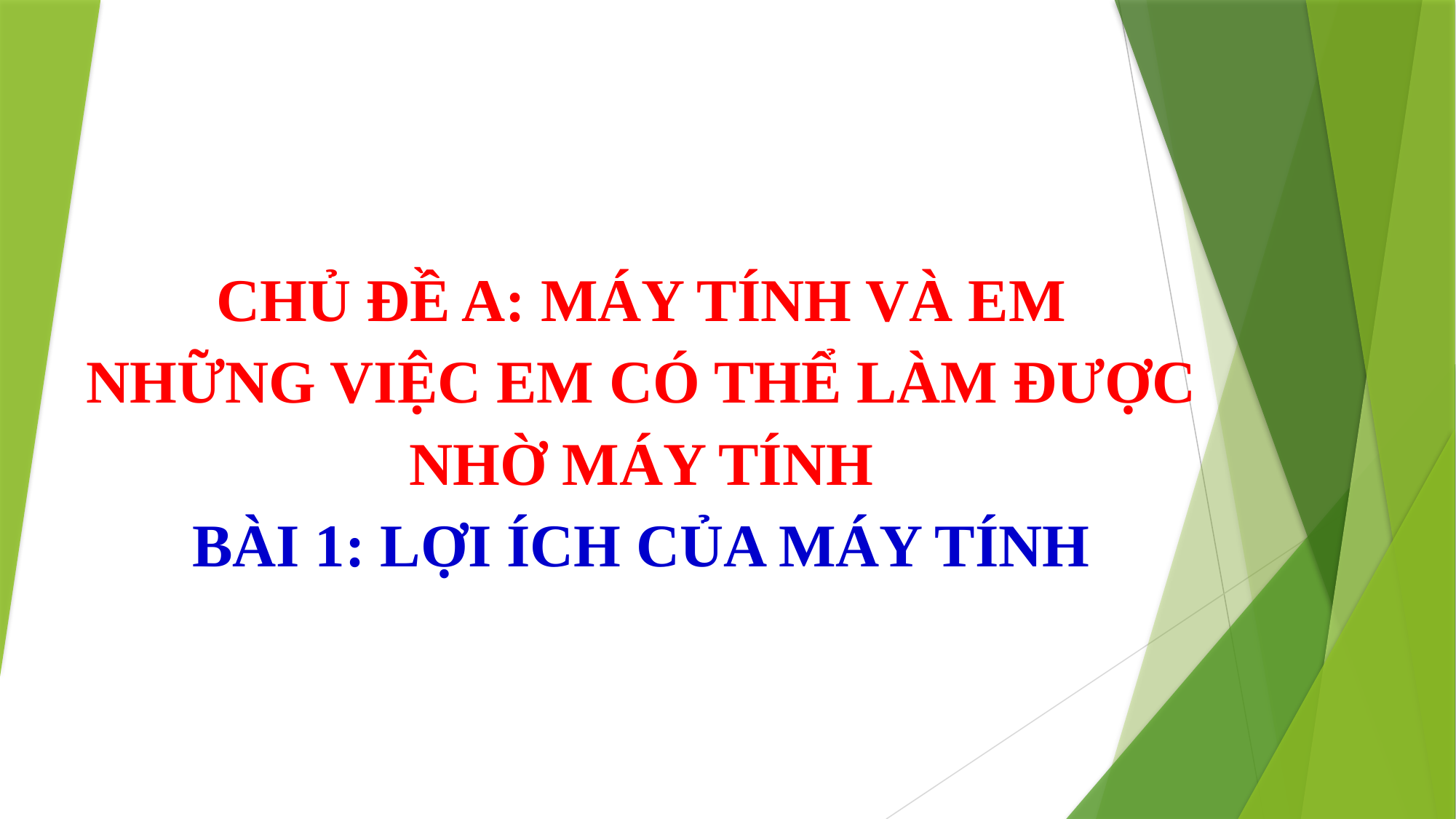

CHỦ ĐỀ A: MÁY TÍNH VÀ EM
NHỮNG VIỆC EM CÓ THỂ LÀM ĐƯỢC
NHỜ MÁY TÍNH
BÀI 1: LỢI ÍCH CỦA MÁY TÍNH